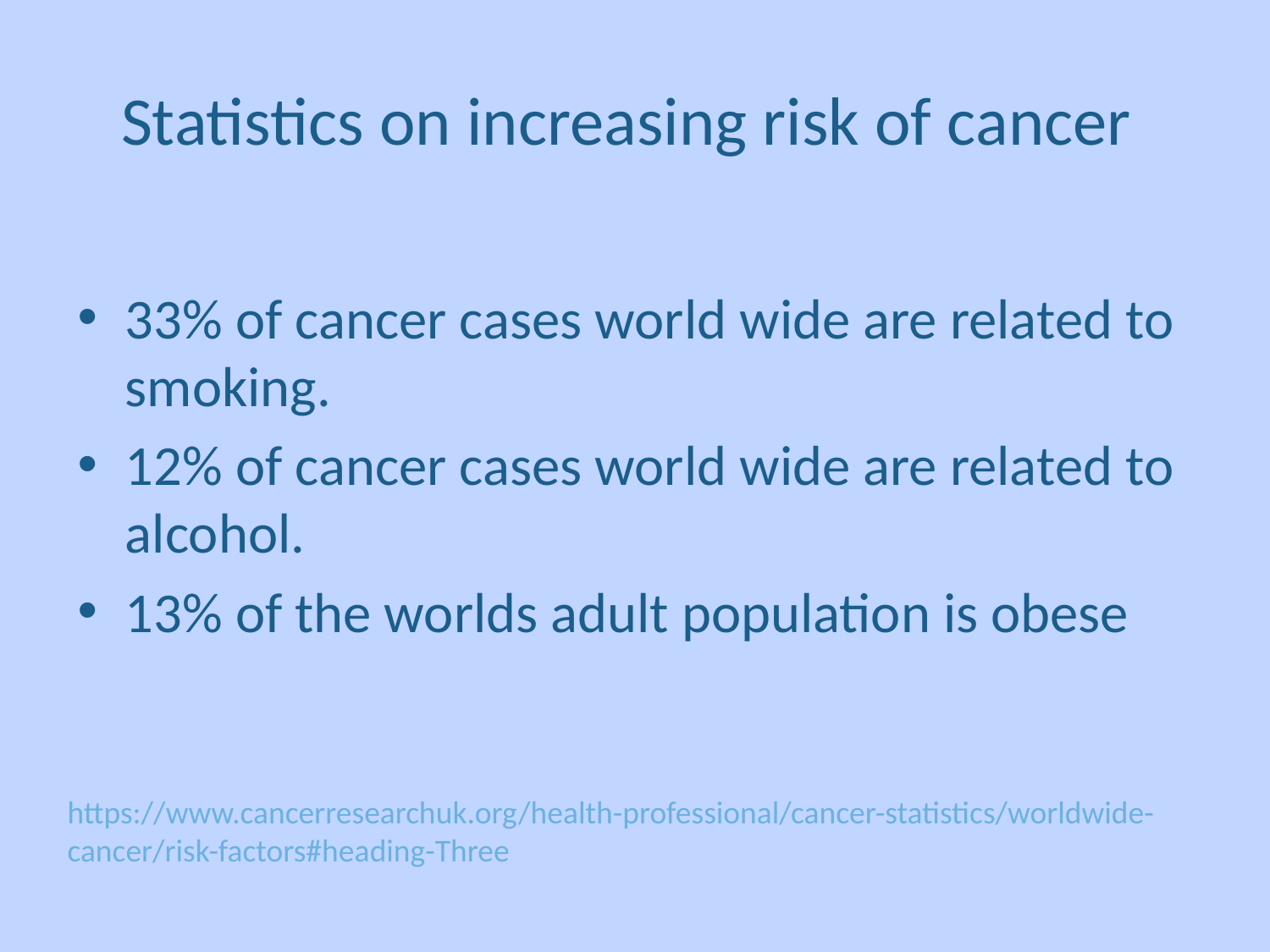

# Statistics on increasing risk of cancer
33% of cancer cases world wide are related to smoking.
12% of cancer cases world wide are related to alcohol.
13% of the worlds adult population is obese

https://www.cancerresearchuk.org/health-professional/cancer-statistics/worldwide-cancer/risk-factors#heading-Three